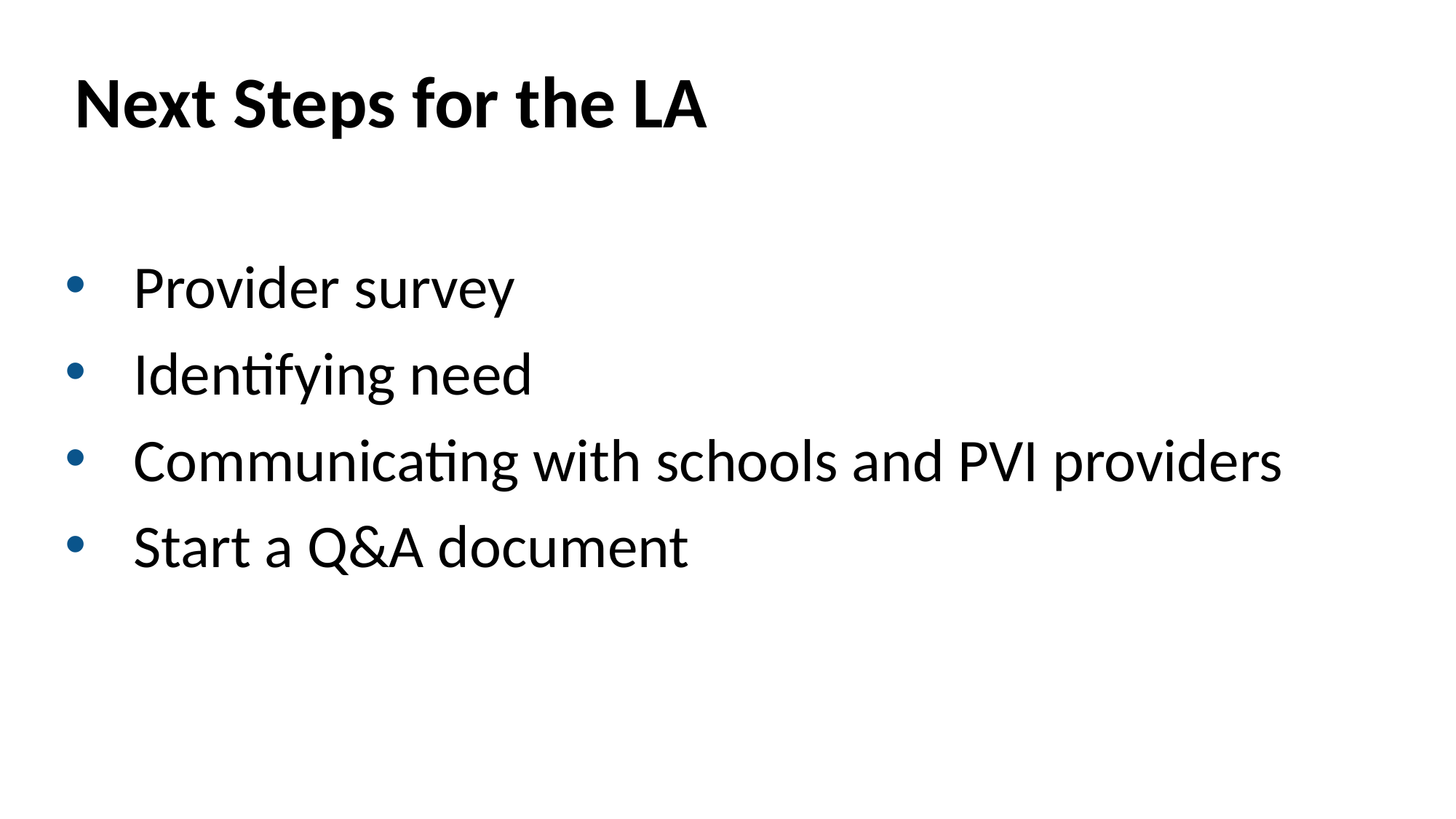

# Next Steps for the LA
Provider survey
Identifying need
Communicating with schools and PVI providers
Start a Q&A document